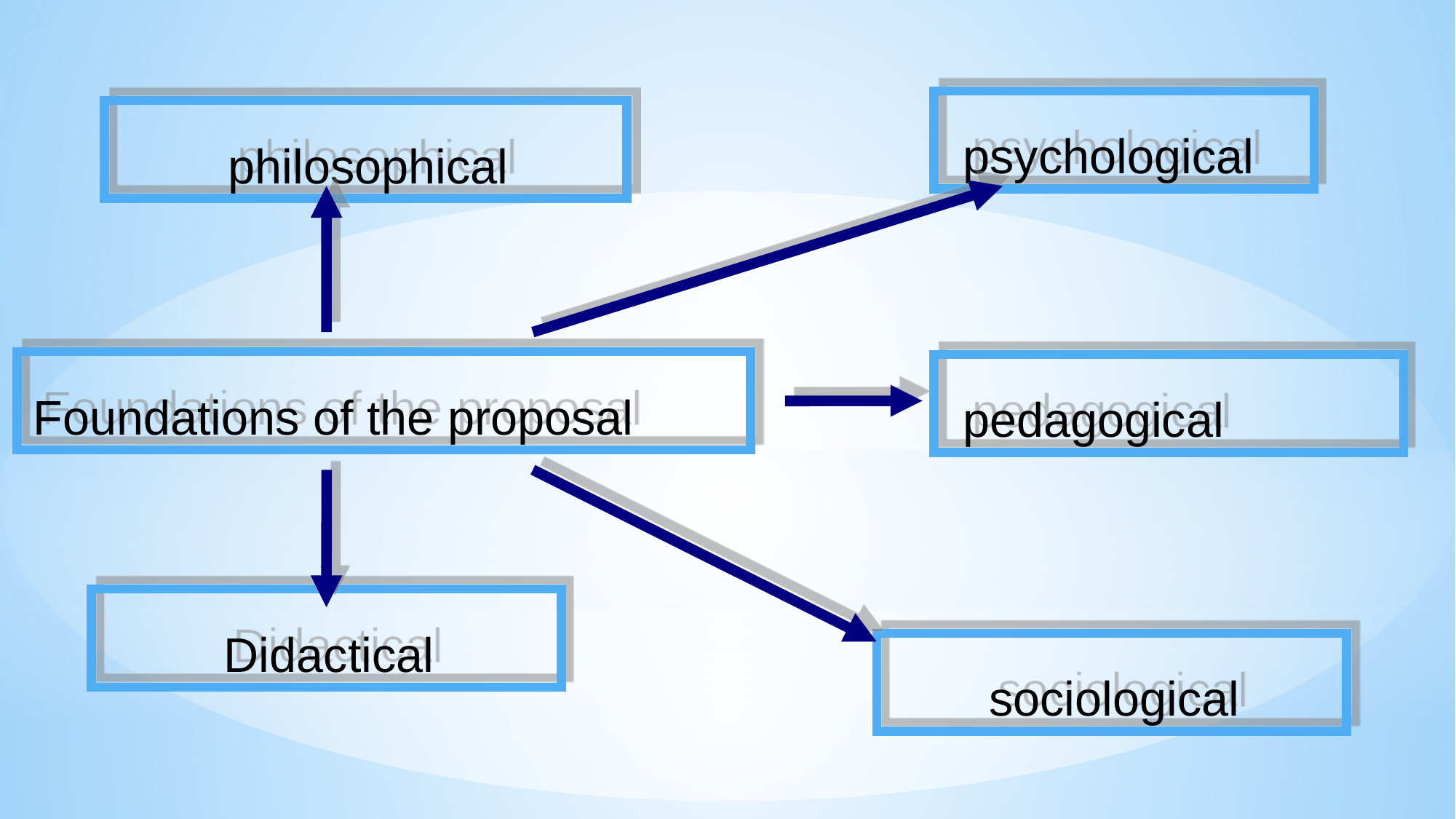

psychological
philosophical

Foundations of the proposal
 pedagogical

Didactical
sociological